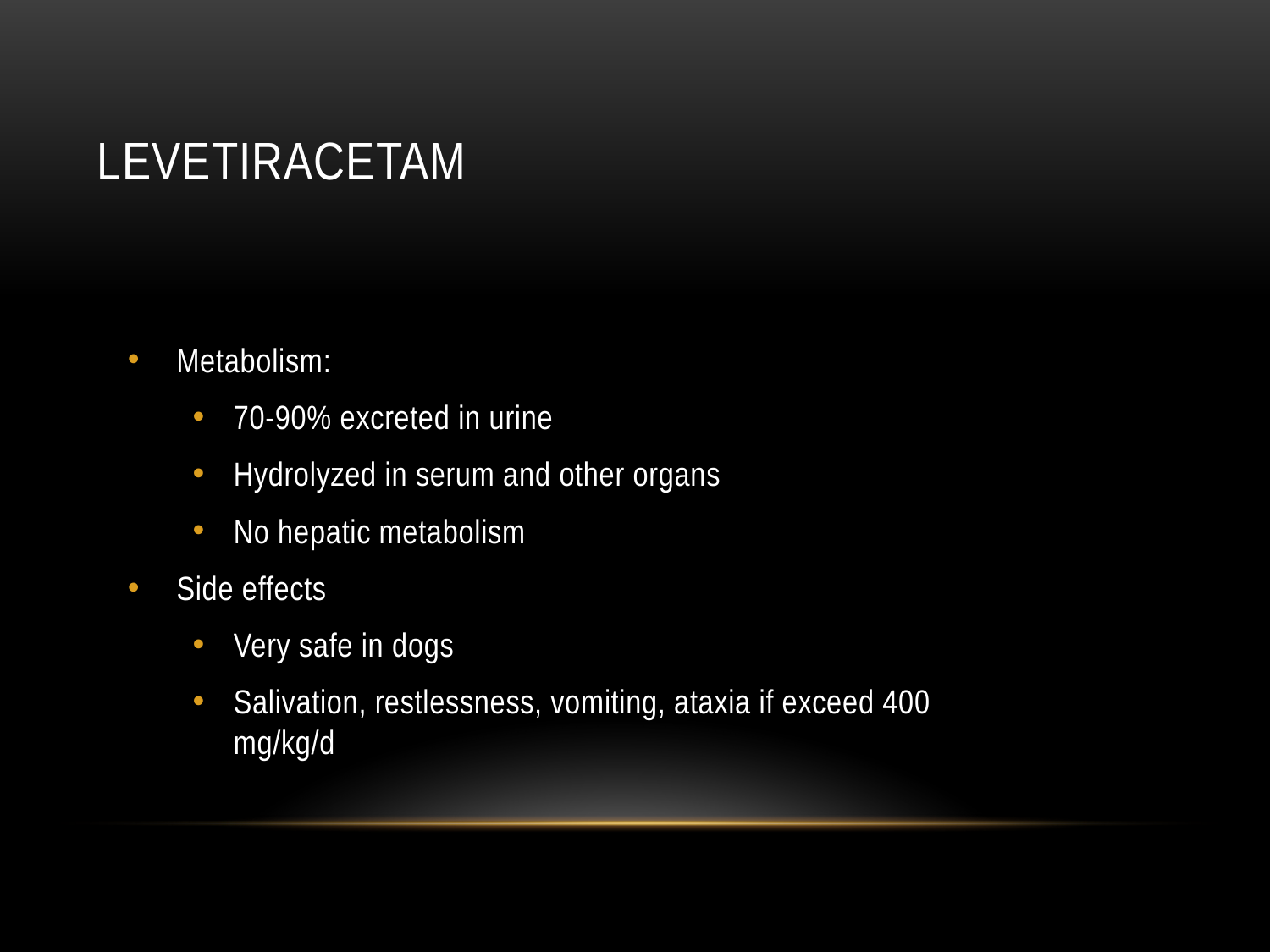

# Levetiracetam
Metabolism:
70-90% excreted in urine
Hydrolyzed in serum and other organs
No hepatic metabolism
Side effects
Very safe in dogs
Salivation, restlessness, vomiting, ataxia if exceed 400 mg/kg/d